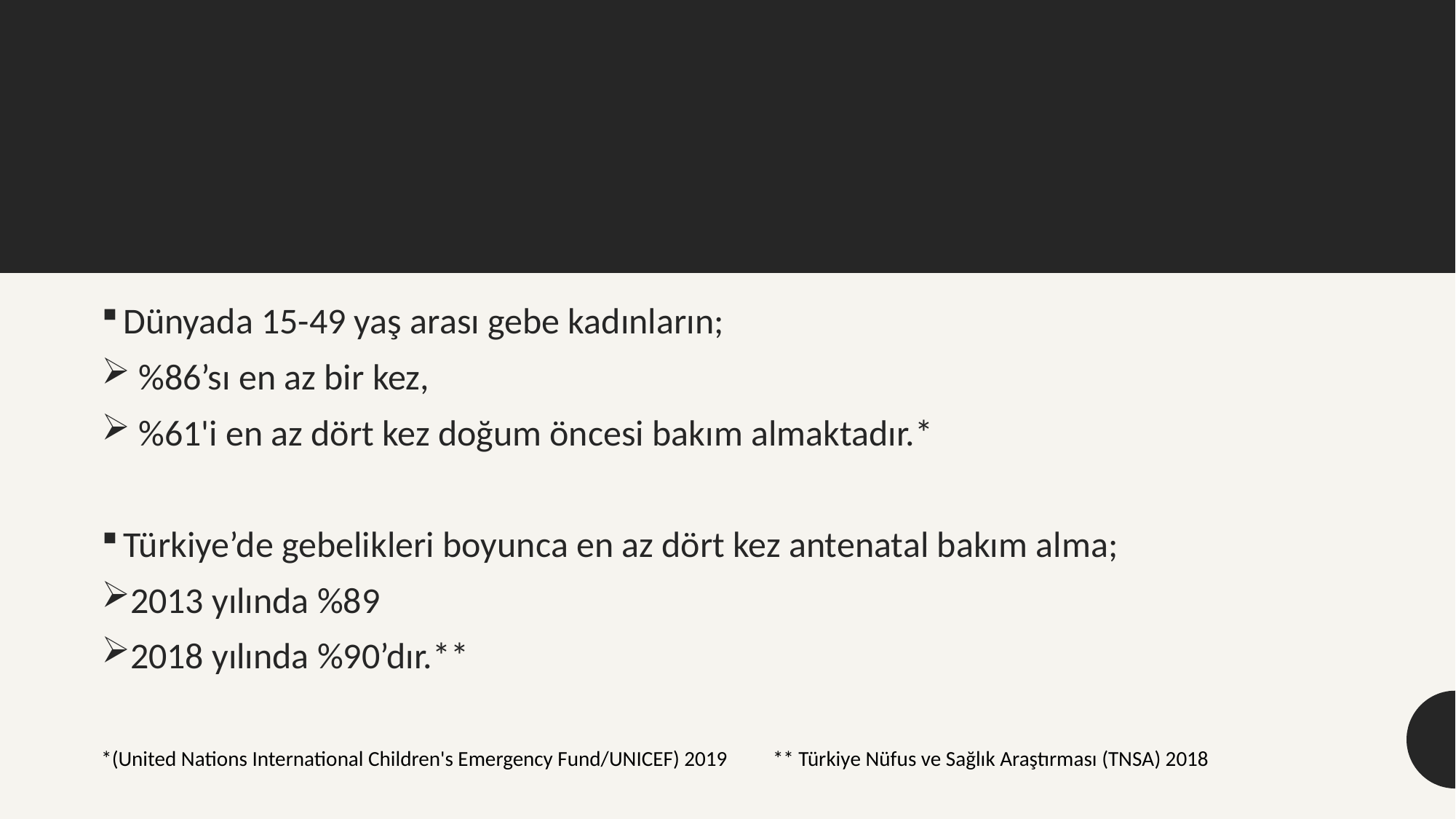

Dünyada 15-49 yaş arası gebe kadınların;
 %86’sı en az bir kez,
 %61'i en az dört kez doğum öncesi bakım almaktadır.*

Türkiye’de gebelikleri boyunca en az dört kez antenatal bakım alma;
2013 yılında %89
2018 yılında %90’dır.**

** Türkiye Nüfus ve Sağlık Araştırması (TNSA) 2018
*(United Nations International Children's Emergency Fund/UNICEF) 2019